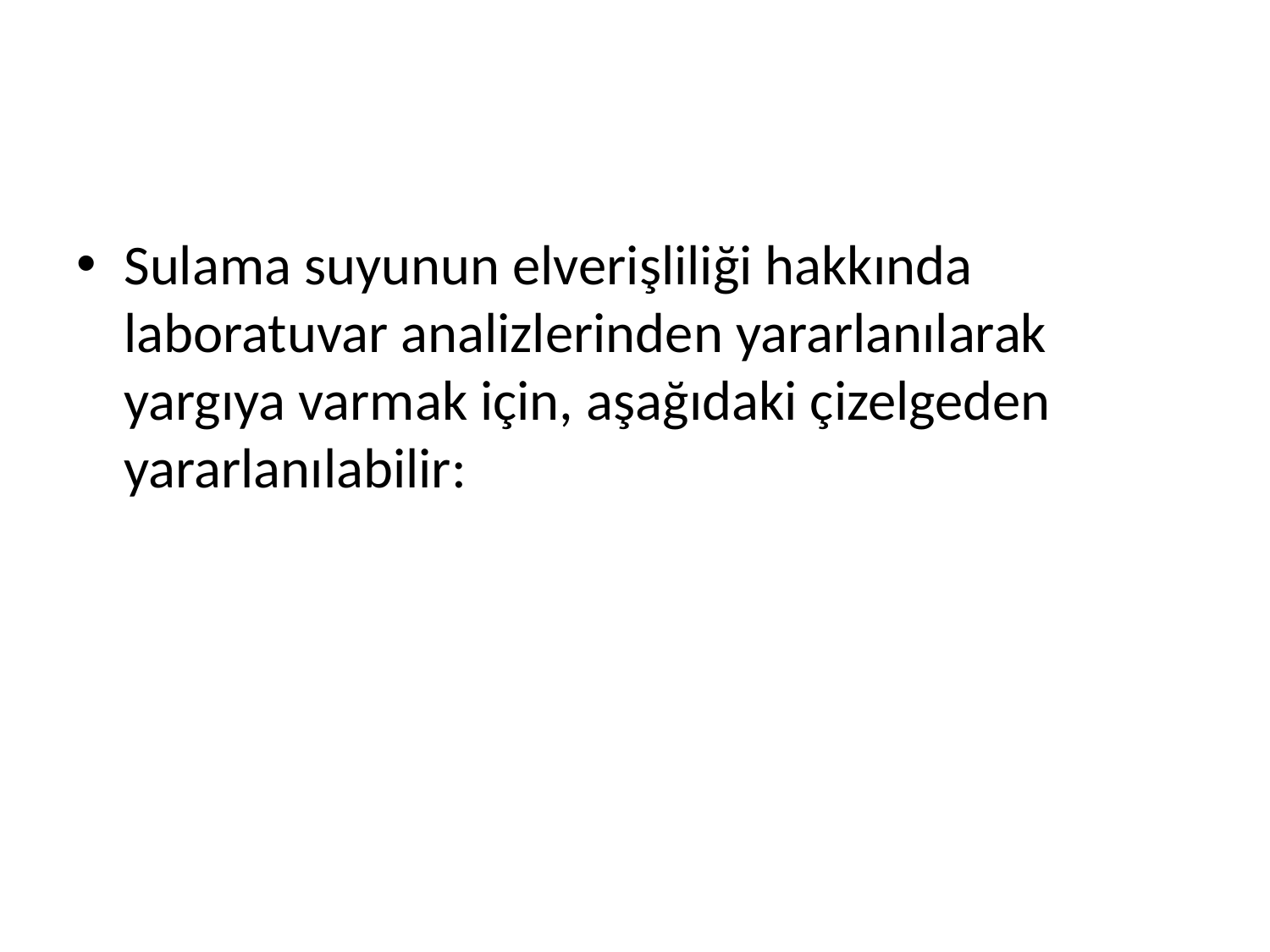

#
Sulama suyunun elverişliliği hakkında laboratuvar analizlerinden yararlanılarak yargıya varmak için, aşağıdaki çizelgeden yararlanılabilir: